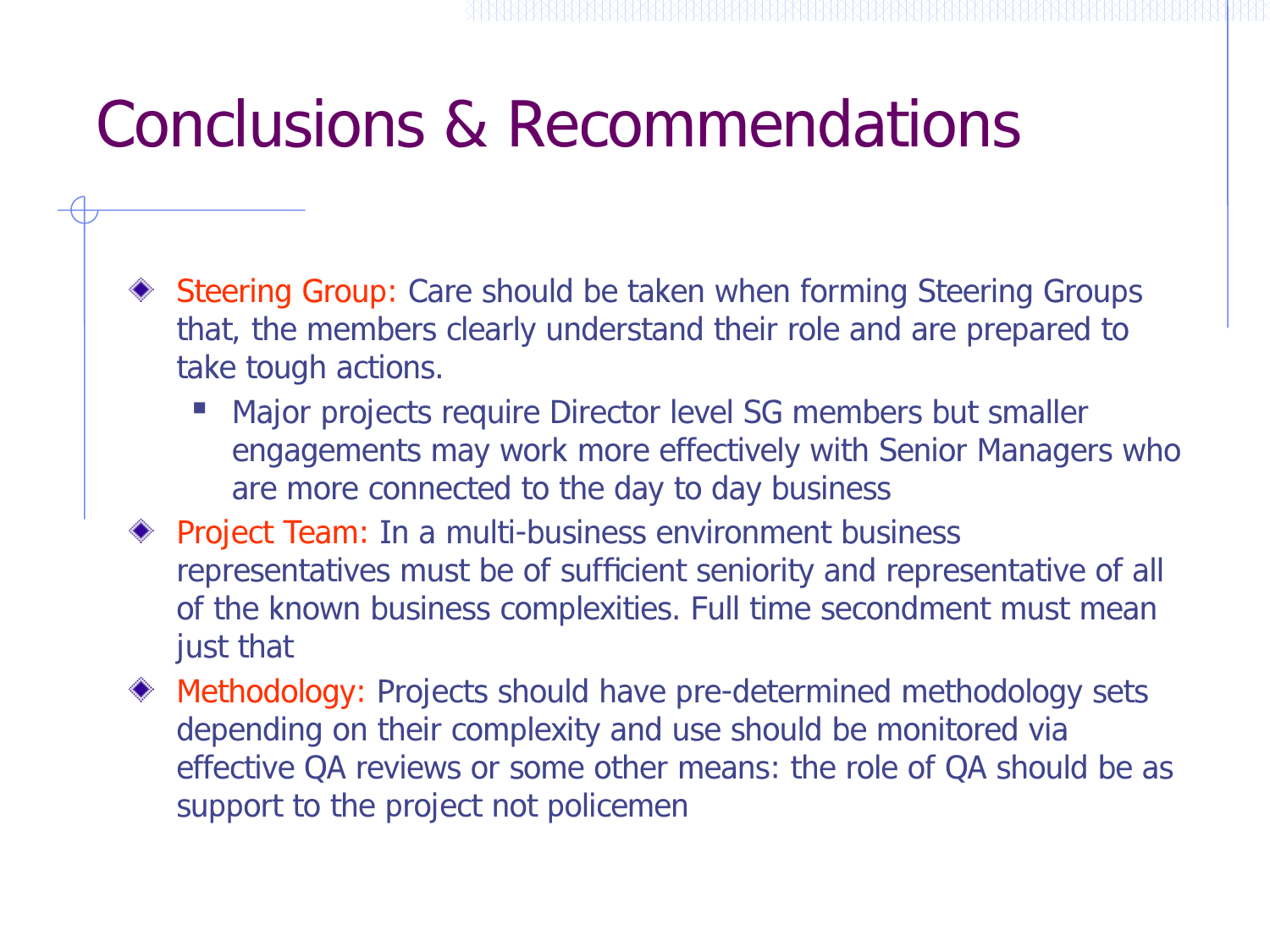

# Conclusions & Recommendations
Steering Group: Care should be taken when forming Steering Groups that, the members clearly understand their role and are prepared to take tough actions.
Major projects require Director level SG members but smaller engagements may work more effectively with Senior Managers who are more connected to the day to day business
Project Team: In a multi-business environment business representatives must be of sufficient seniority and representative of all of the known business complexities. Full time secondment must mean just that
Methodology: Projects should have pre-determined methodology sets depending on their complexity and use should be monitored via effective QA reviews or some other means: the role of QA should be as support to the project not policemen